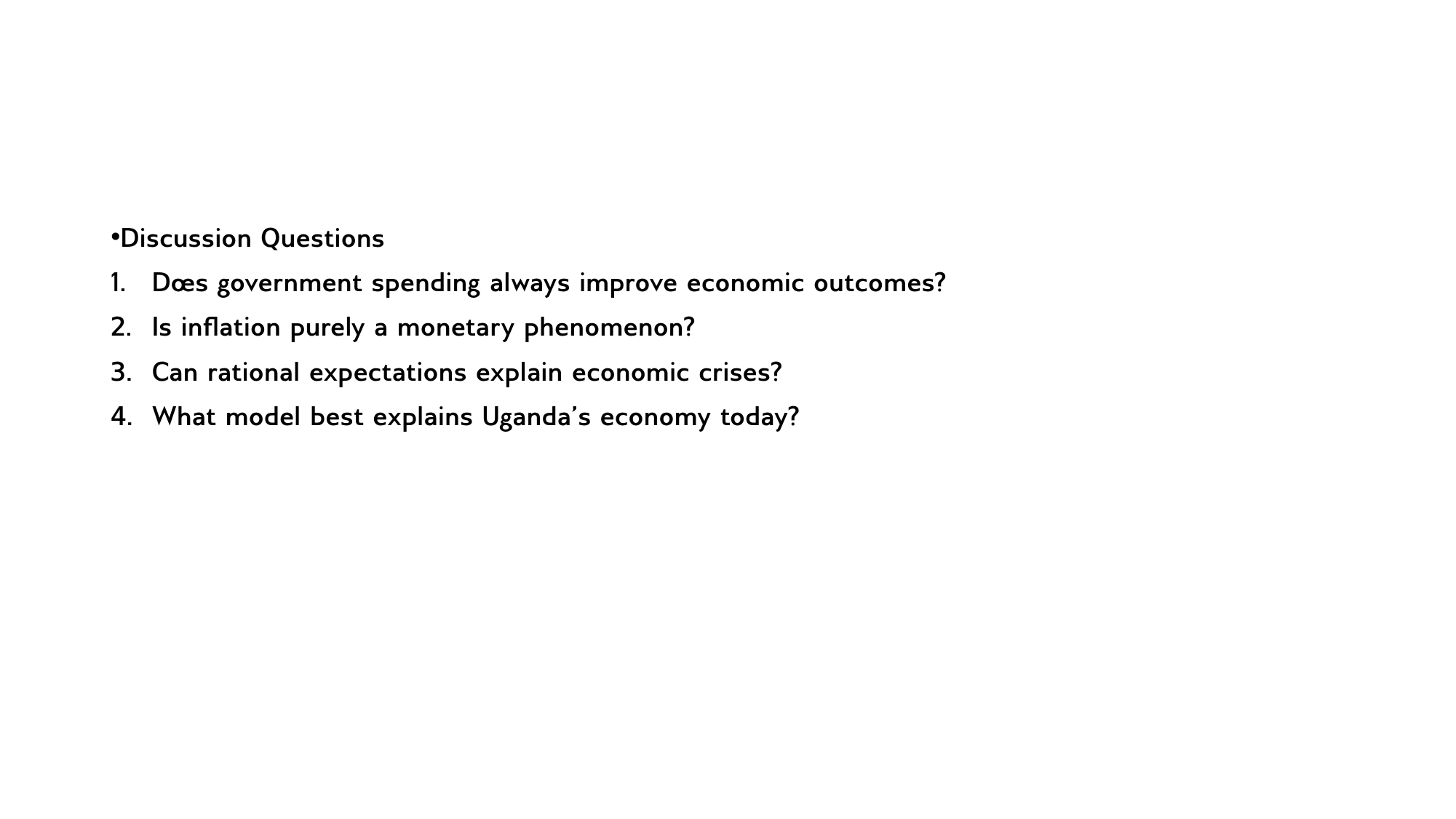

#
Discussion Questions
Does government spending always improve economic outcomes?
Is inflation purely a monetary phenomenon?
Can rational expectations explain economic crises?
What model best explains Uganda’s economy today?